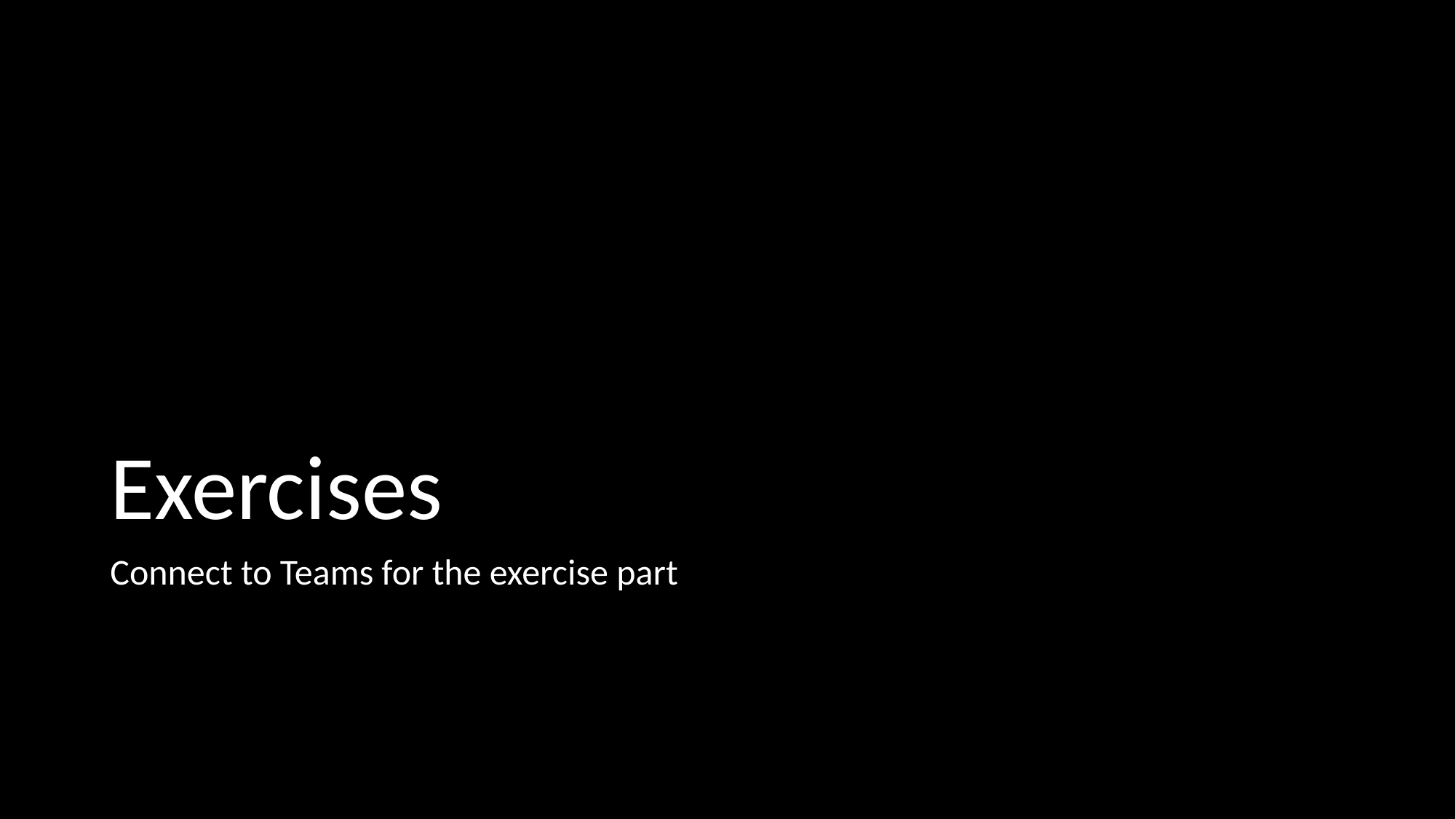

# Exercises
Connect to Teams for the exercise part